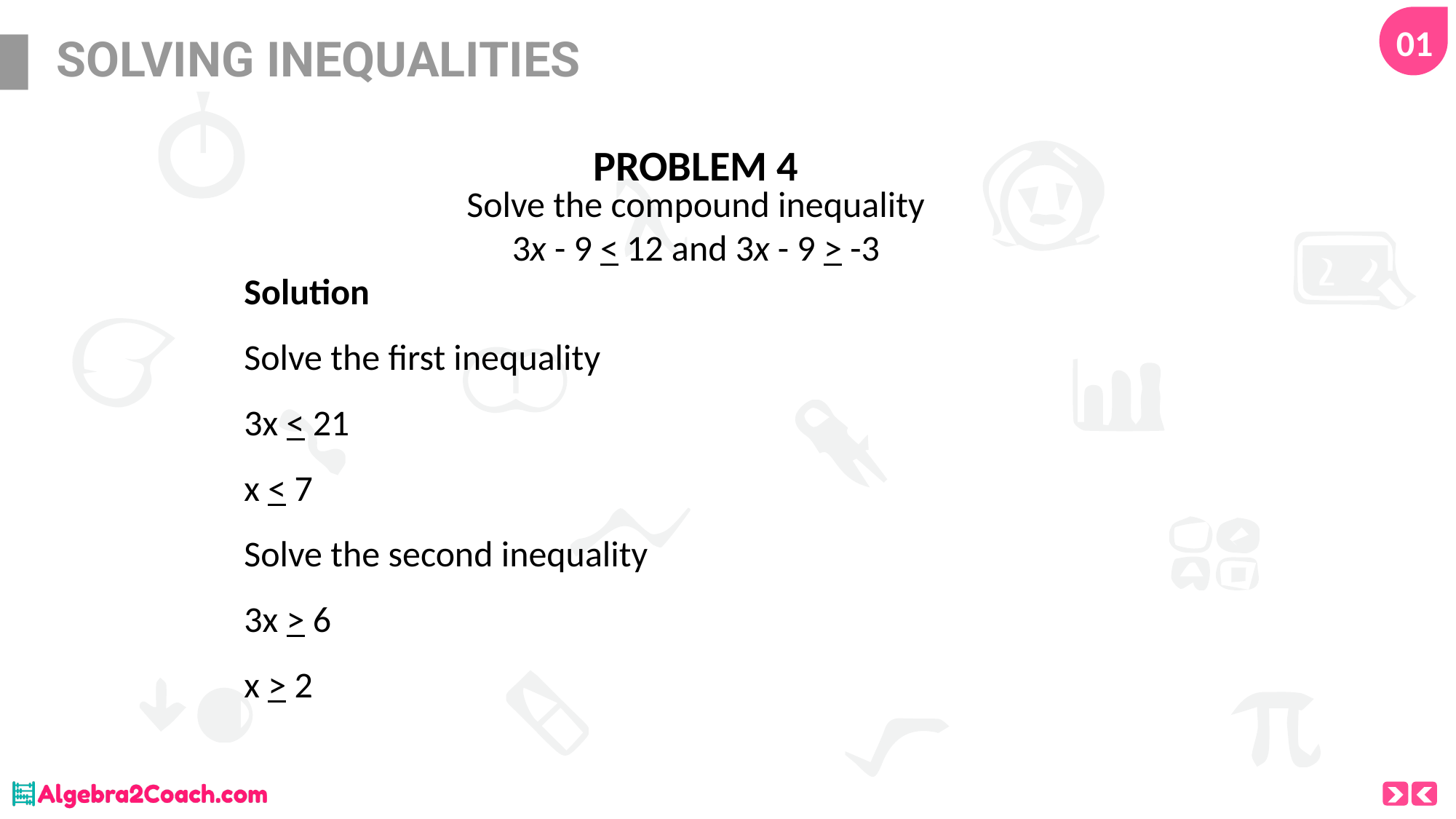

01
# SOLVING INEQUALITIES
PROBLEM 4
Solve the compound inequality
3x - 9 < 12 and 3x - 9 > -3
Solution
Solve the first inequality
3x < 21
x < 7
Solve the second inequality
3x > 6
x > 2